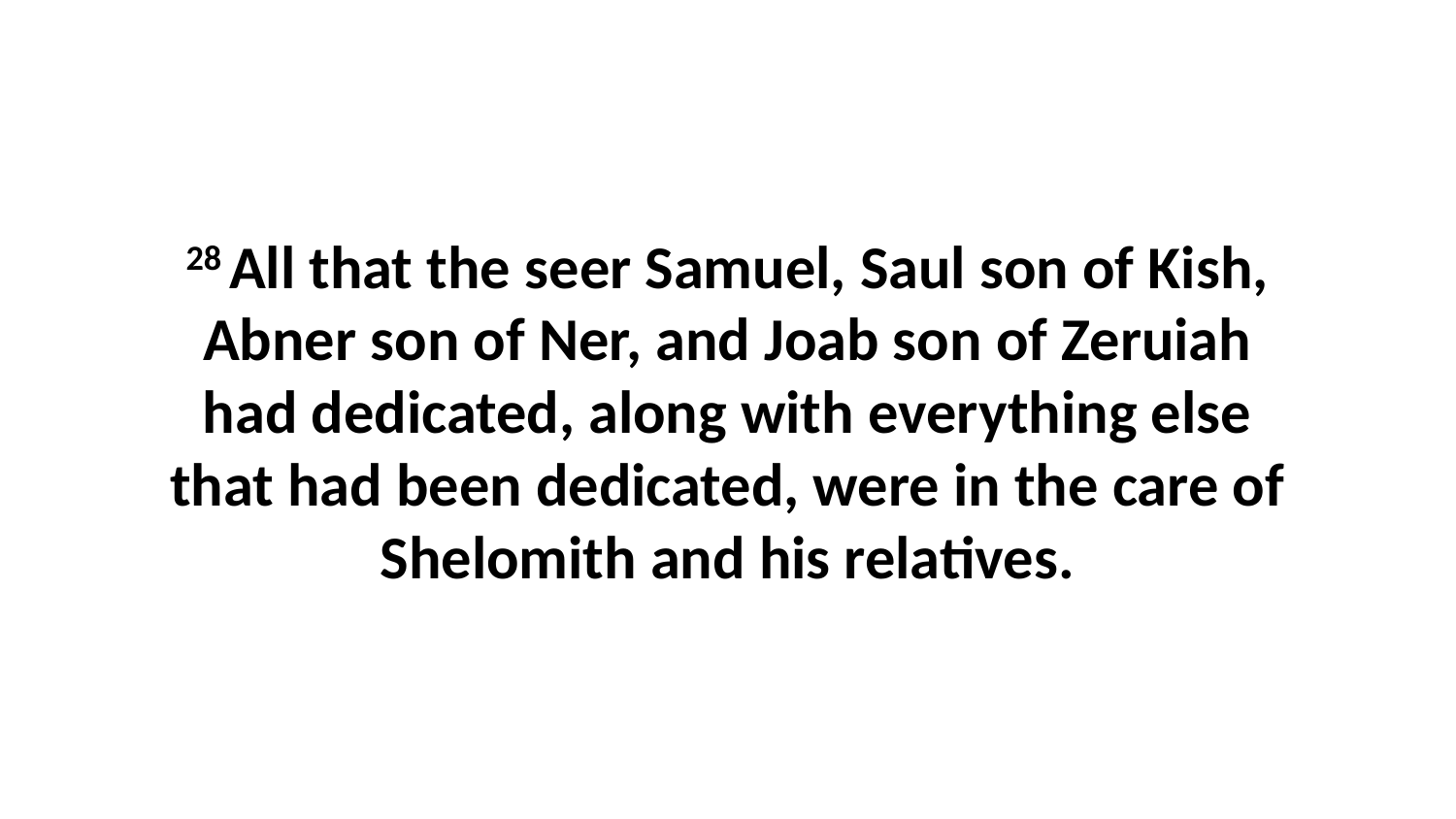

28 All that the seer Samuel, Saul son of Kish, Abner son of Ner, and Joab son of Zeruiah had dedicated, along with everything else that had been dedicated, were in the care of Shelomith and his relatives.